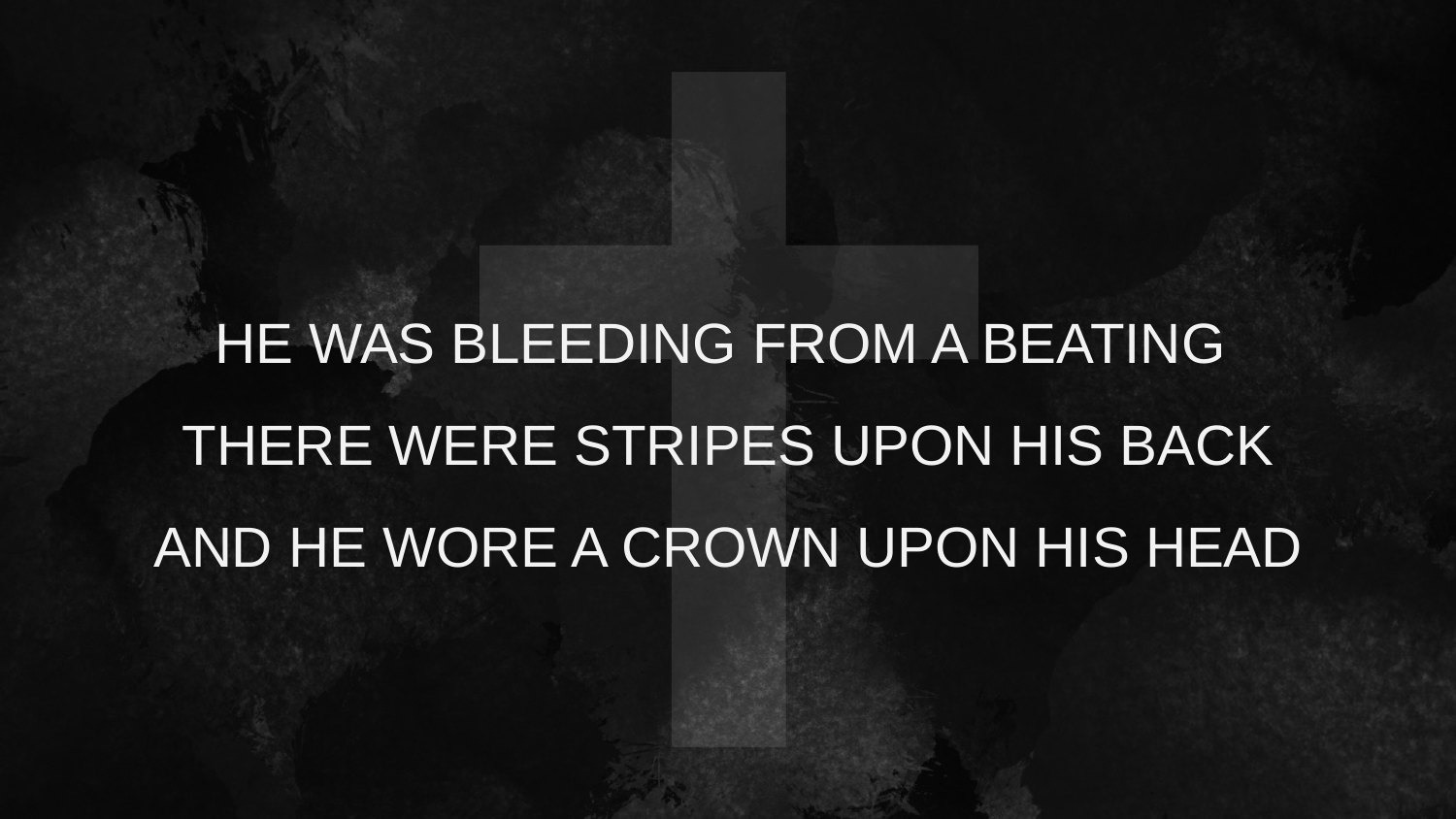

# He was bleeding from a beating there were stripes upon His back And He wore a crown upon his head